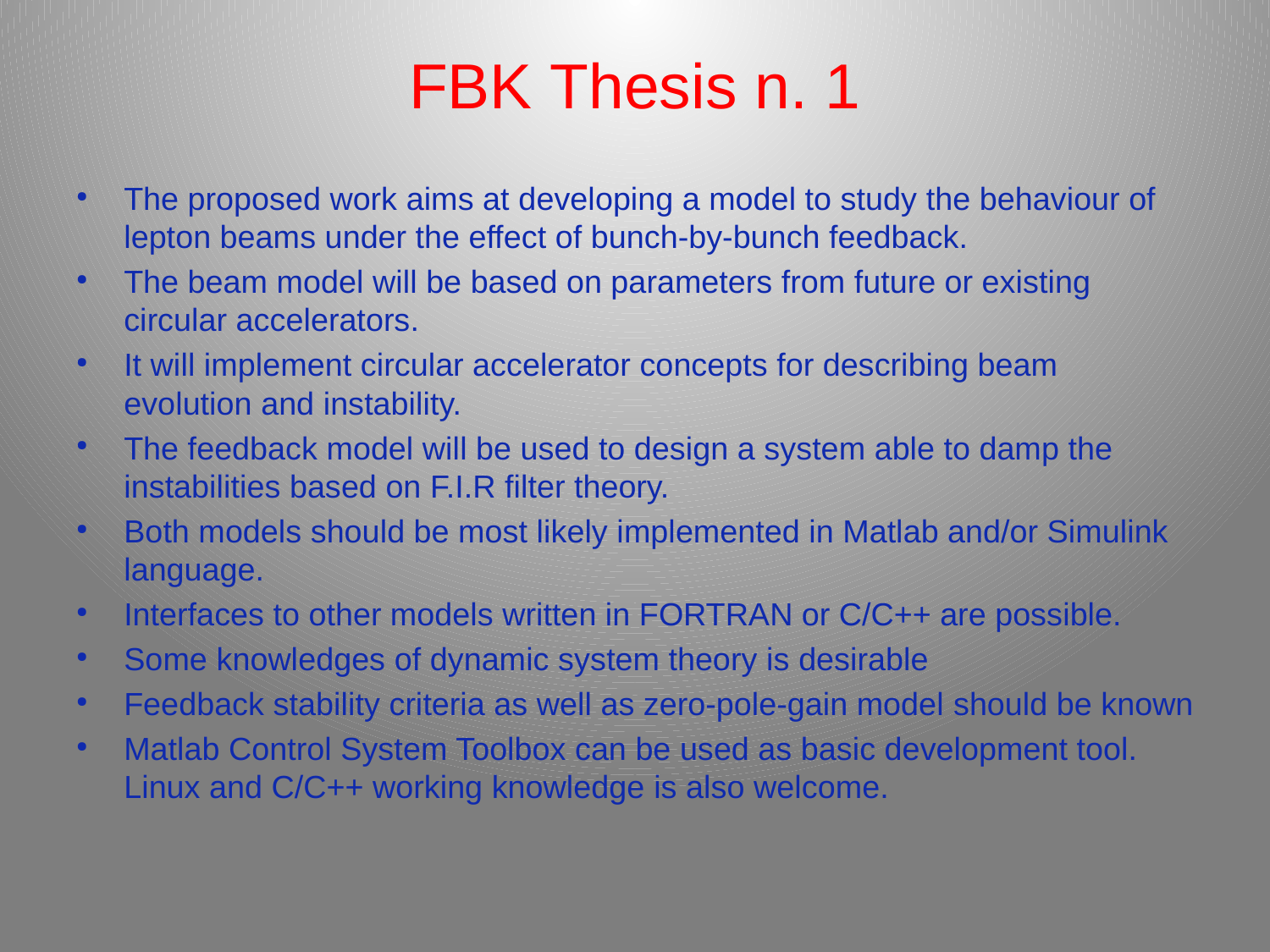

FBK Thesis n. 1
The proposed work aims at developing a model to study the behaviour of lepton beams under the effect of bunch-by-bunch feedback.
The beam model will be based on parameters from future or existing circular accelerators.
It will implement circular accelerator concepts for describing beam evolution and instability.
The feedback model will be used to design a system able to damp the instabilities based on F.I.R filter theory.
Both models should be most likely implemented in Matlab and/or Simulink language.
Interfaces to other models written in FORTRAN or C/C++ are possible.
Some knowledges of dynamic system theory is desirable
Feedback stability criteria as well as zero-pole-gain model should be known
Matlab Control System Toolbox can be used as basic development tool. Linux and C/C++ working knowledge is also welcome.